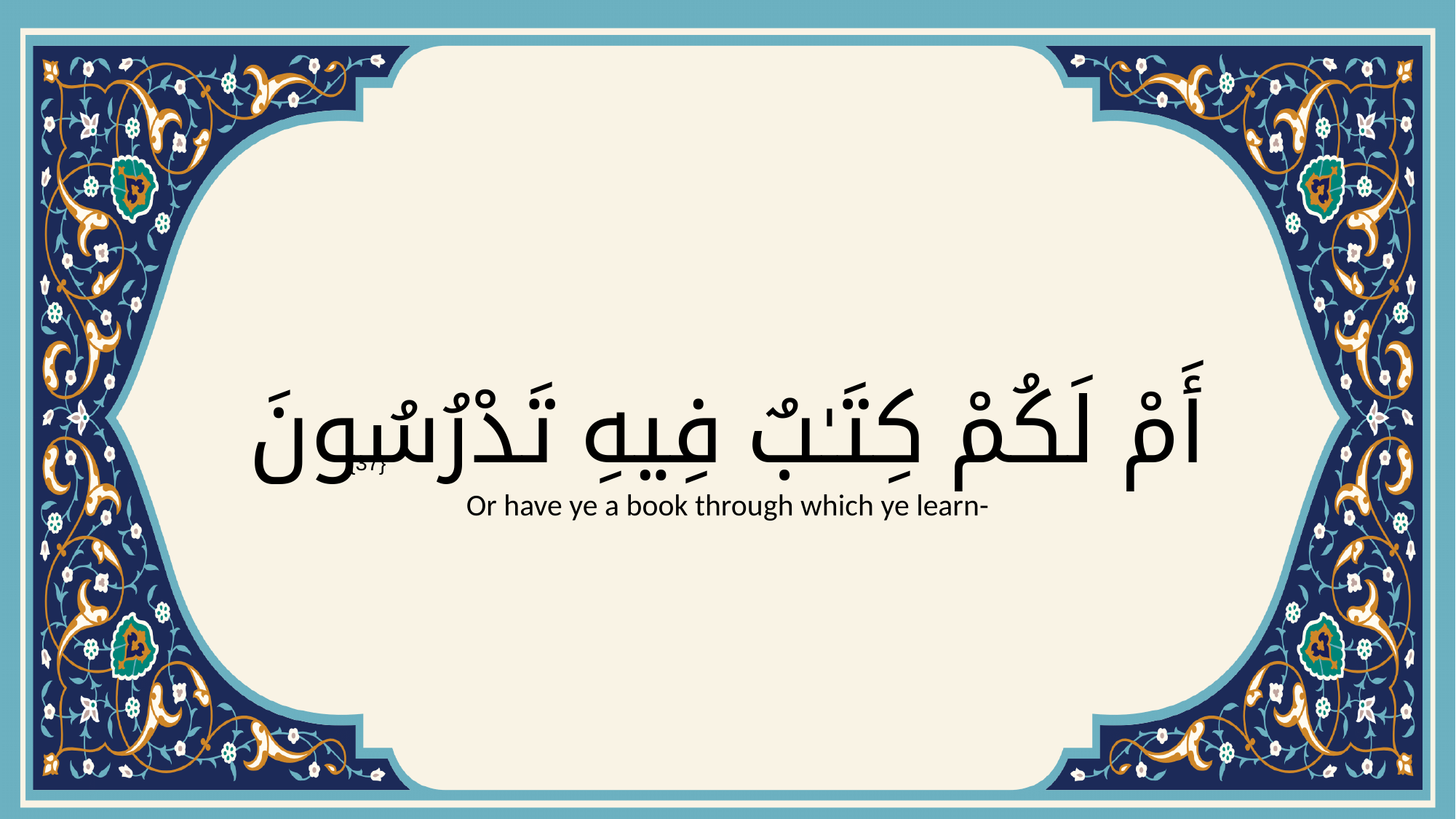

# أَمْ لَكُمْ كِتَـٰبٌ فِيهِ تَدْرُسُونَ
{37}
Or have ye a book through which ye learn-